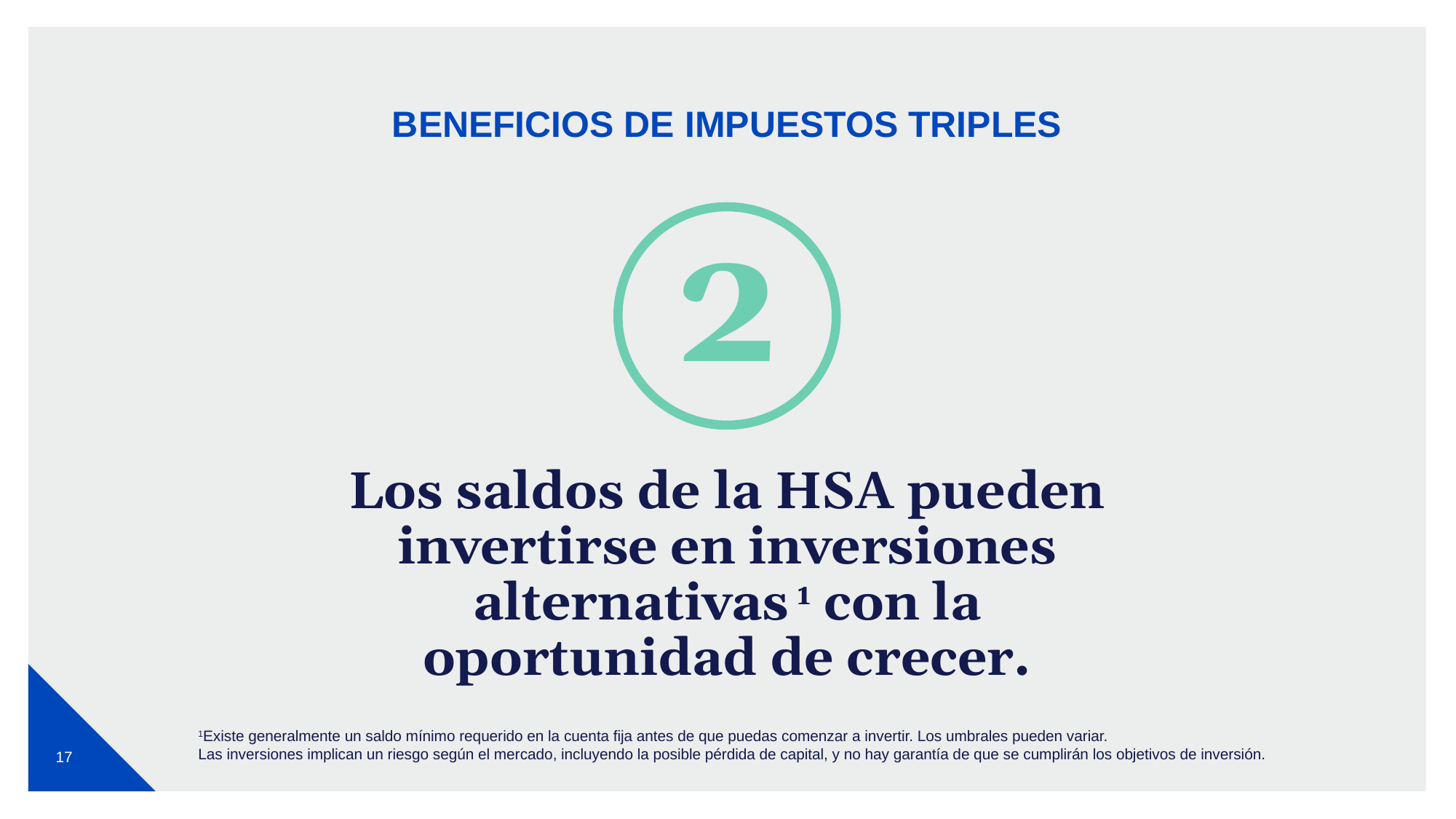

BENEFICIOS DE IMPUESTOS TRIPLES

2
Los saldos de la HSA pueden invertirse en inversiones alternativas 1 con la
oportunidad de crecer.
1Existe generalmente un saldo mínimo requerido en la cuenta fija antes de que puedas comenzar a invertir. Los umbrales pueden variar.
Las inversiones implican un riesgo según el mercado, incluyendo la posible pérdida de capital, y no hay garantía de que se cumplirán los objetivos de inversión.